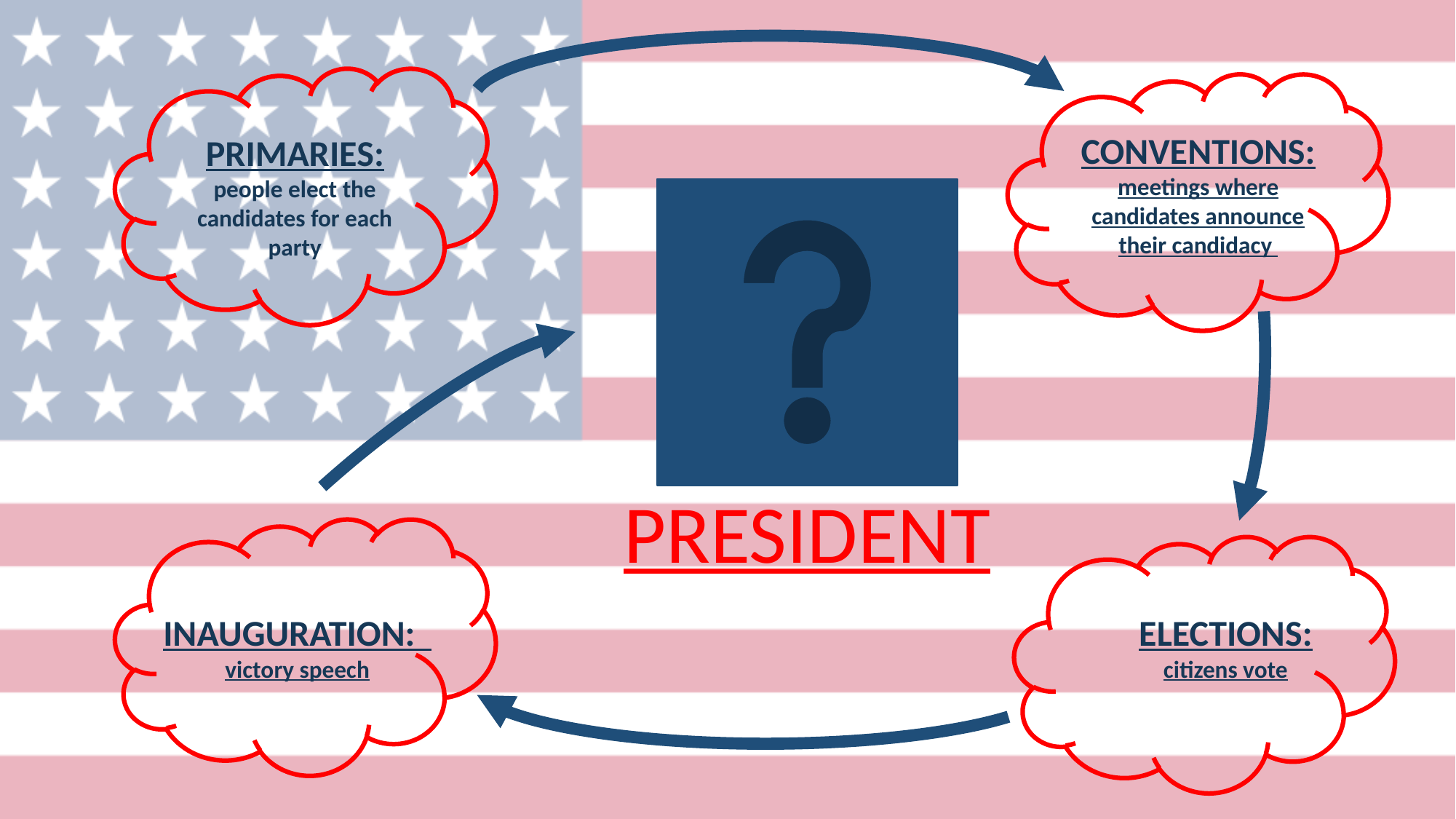

CONVENTIONS:
meetings where candidates announce their candidacy
PRIMARIES: people elect the candidates for each party

PRESIDENT

INAUGURATION:
victory speech
ELECTIONS: citizens vote